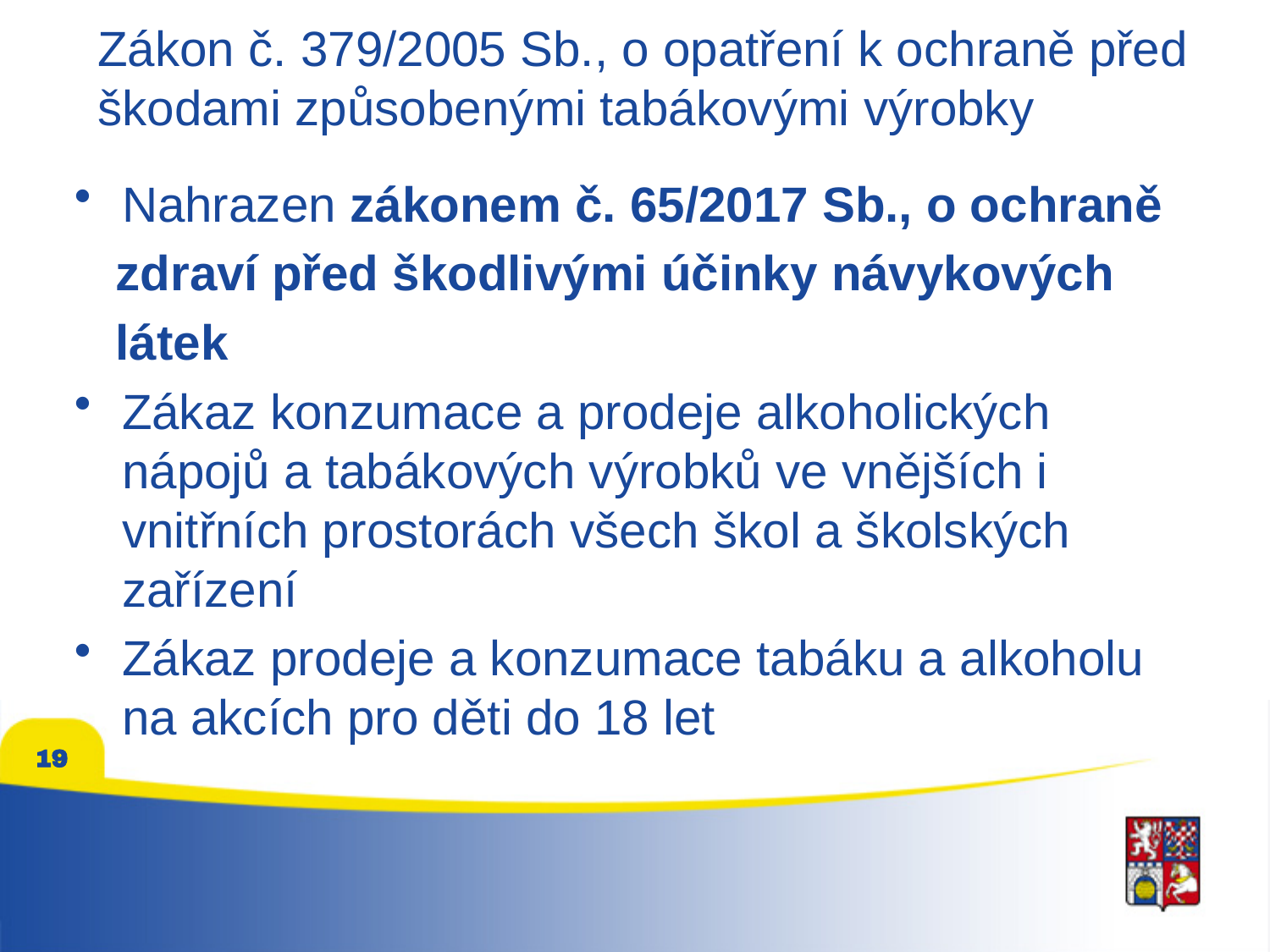

# Zákon č. 379/2005 Sb., o opatření k ochraně před škodami způsobenými tabákovými výrobky
Nahrazen zákonem č. 65/2017 Sb., o ochraně
   zdraví před škodlivými účinky návykových
   látek
Zákaz konzumace a prodeje alkoholických nápojů a tabákových výrobků ve vnějších i vnitřních prostorách všech škol a školských zařízení
Zákaz prodeje a konzumace tabáku a alkoholu na akcích pro děti do 18 let

19